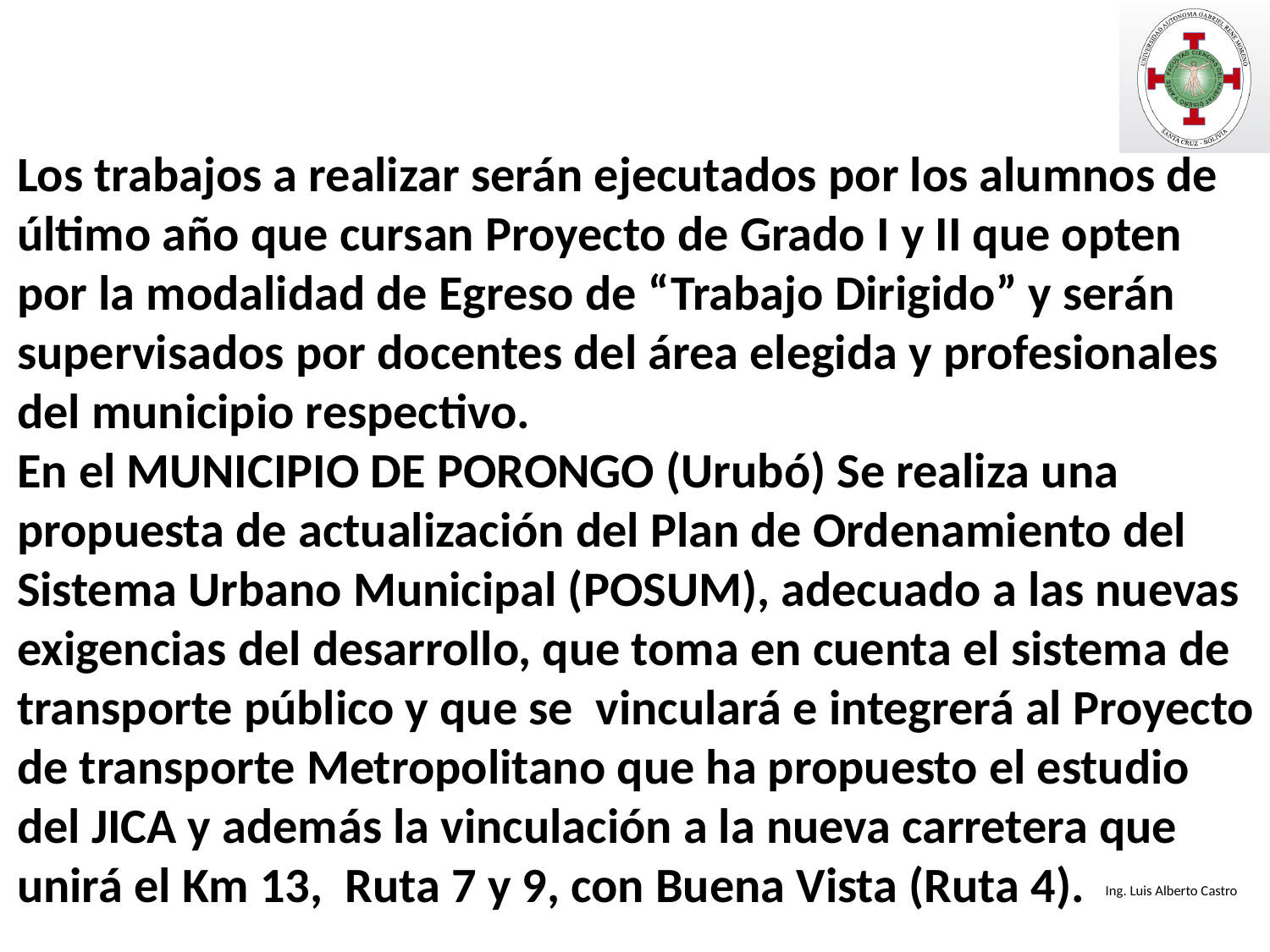

Los trabajos a realizar serán ejecutados por los alumnos de último año que cursan Proyecto de Grado I y II que opten por la modalidad de Egreso de “Trabajo Dirigido” y serán supervisados por docentes del área elegida y profesionales del municipio respectivo.
En el MUNICIPIO DE PORONGO (Urubó) Se realiza una propuesta de actualización del Plan de Ordenamiento del Sistema Urbano Municipal (POSUM), adecuado a las nuevas exigencias del desarrollo, que toma en cuenta el sistema de transporte público y que se  vinculará e integrerá al Proyecto de transporte Metropolitano que ha propuesto el estudio del JICA y además la vinculación a la nueva carretera que unirá el Km 13,  Ruta 7 y 9, con Buena Vista (Ruta 4).

Ing. Luis Alberto Castro